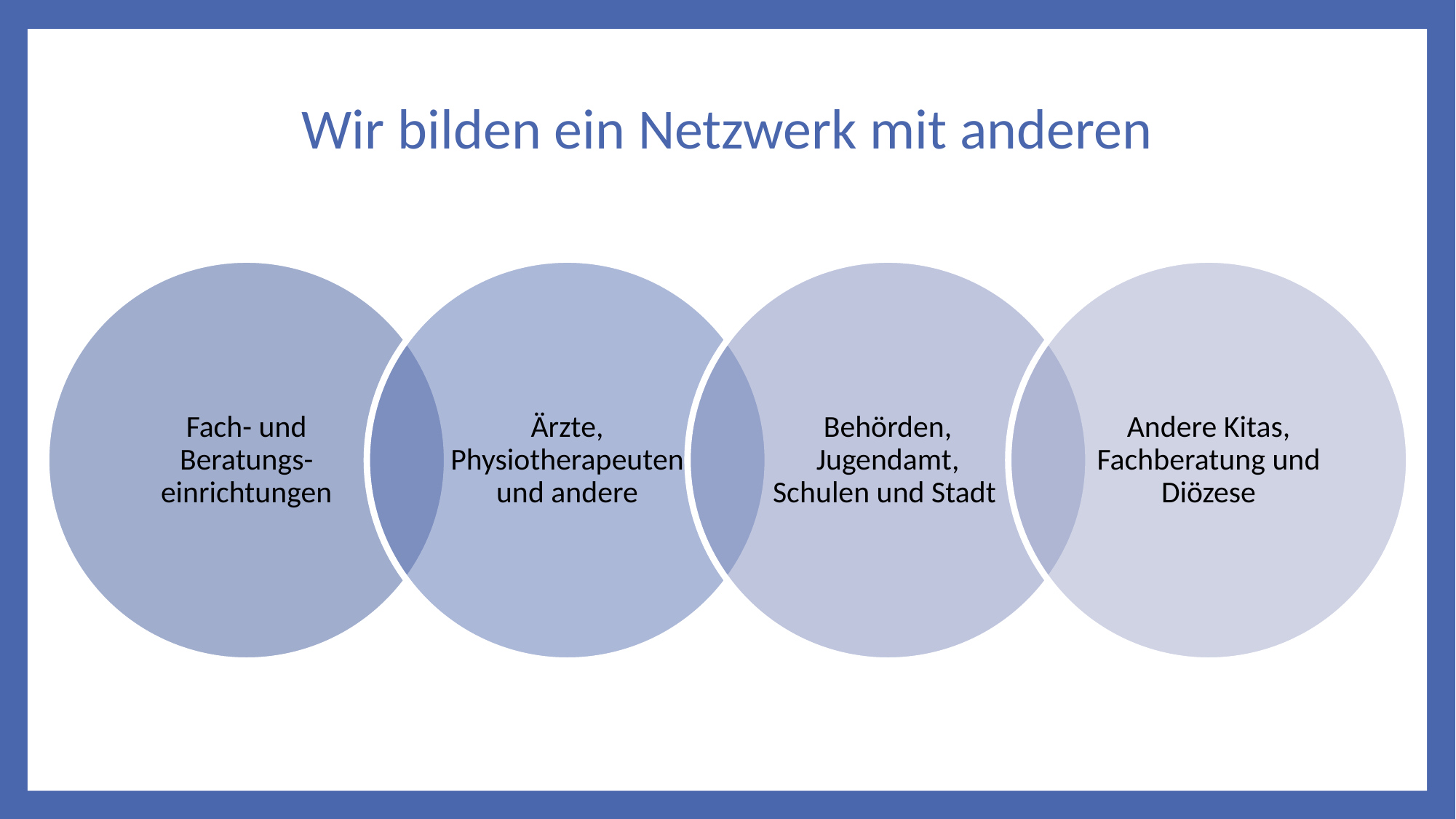

# Wir bilden ein Netzwerk mit anderen
Fach- und Beratungs-einrichtungen
Ärzte, Physiotherapeuten und andere
Behörden, Jugendamt, Schulen und Stadt
Andere Kitas, Fachberatung und Diözese